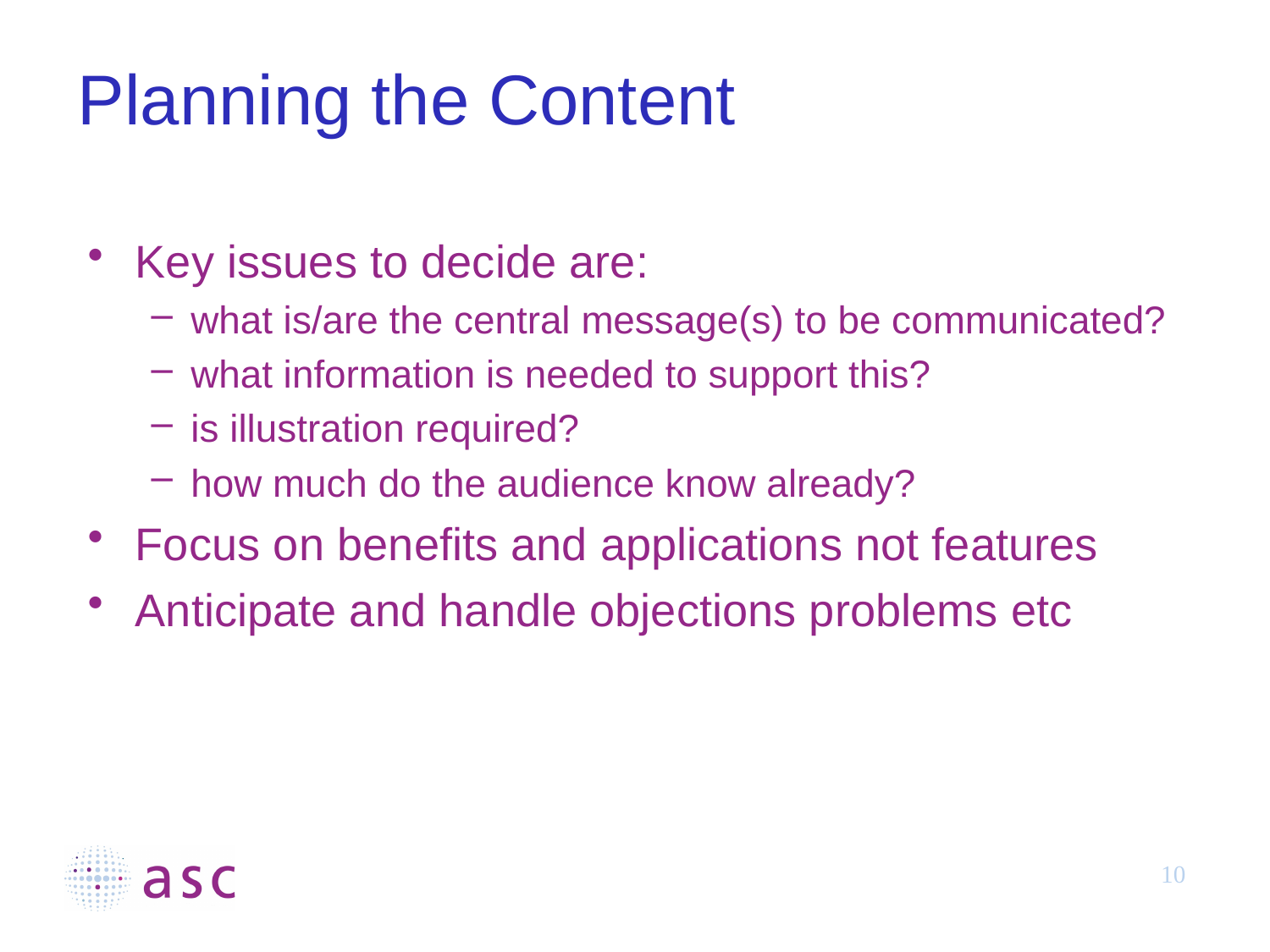

# Planning the Content
Key issues to decide are:
what is/are the central message(s) to be communicated?
what information is needed to support this?
is illustration required?
how much do the audience know already?
Focus on benefits and applications not features
Anticipate and handle objections problems etc
10